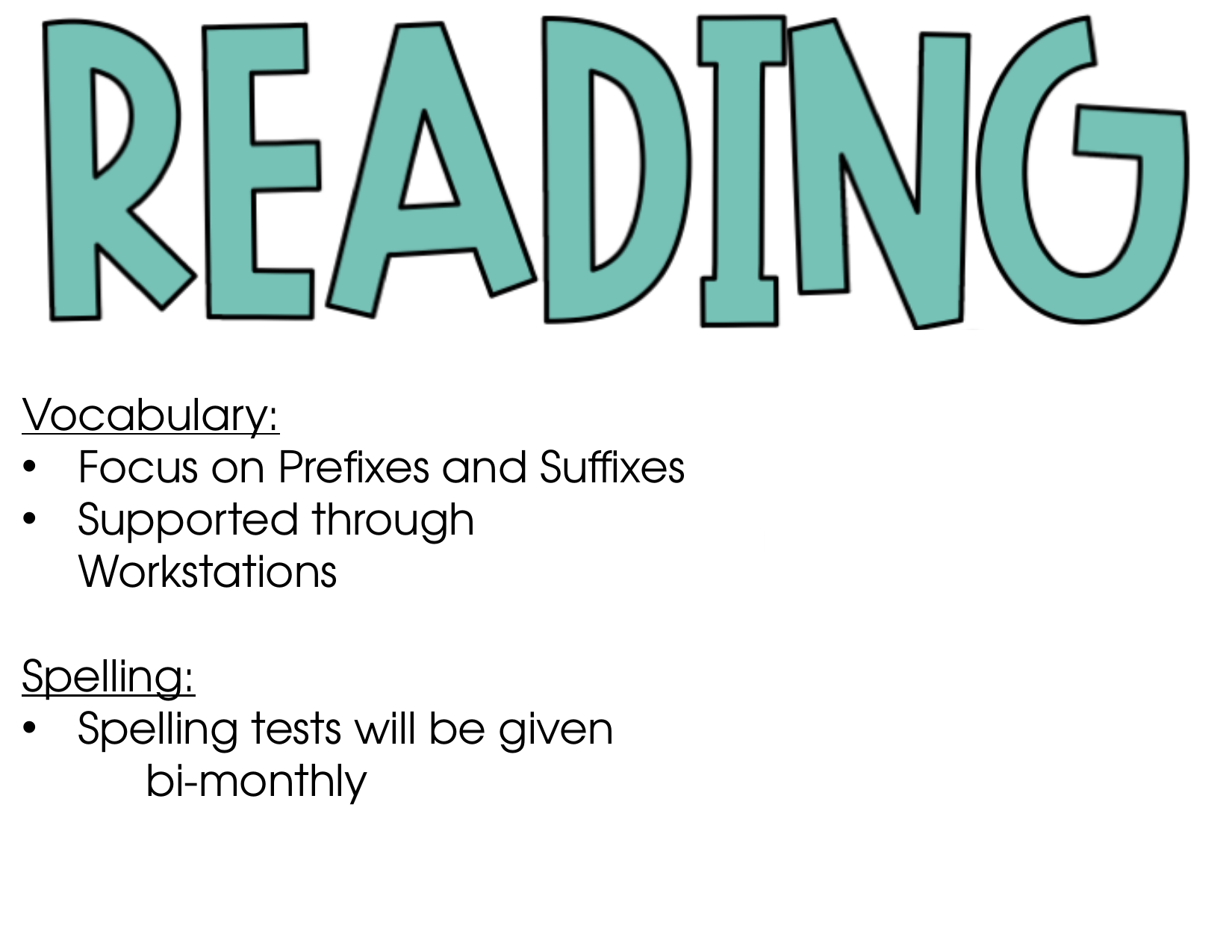

Vocabulary:
Focus on Prefixes and Suffixes
Supported through Workstations

Spelling:
Spelling tests will be given
	 bi-monthly